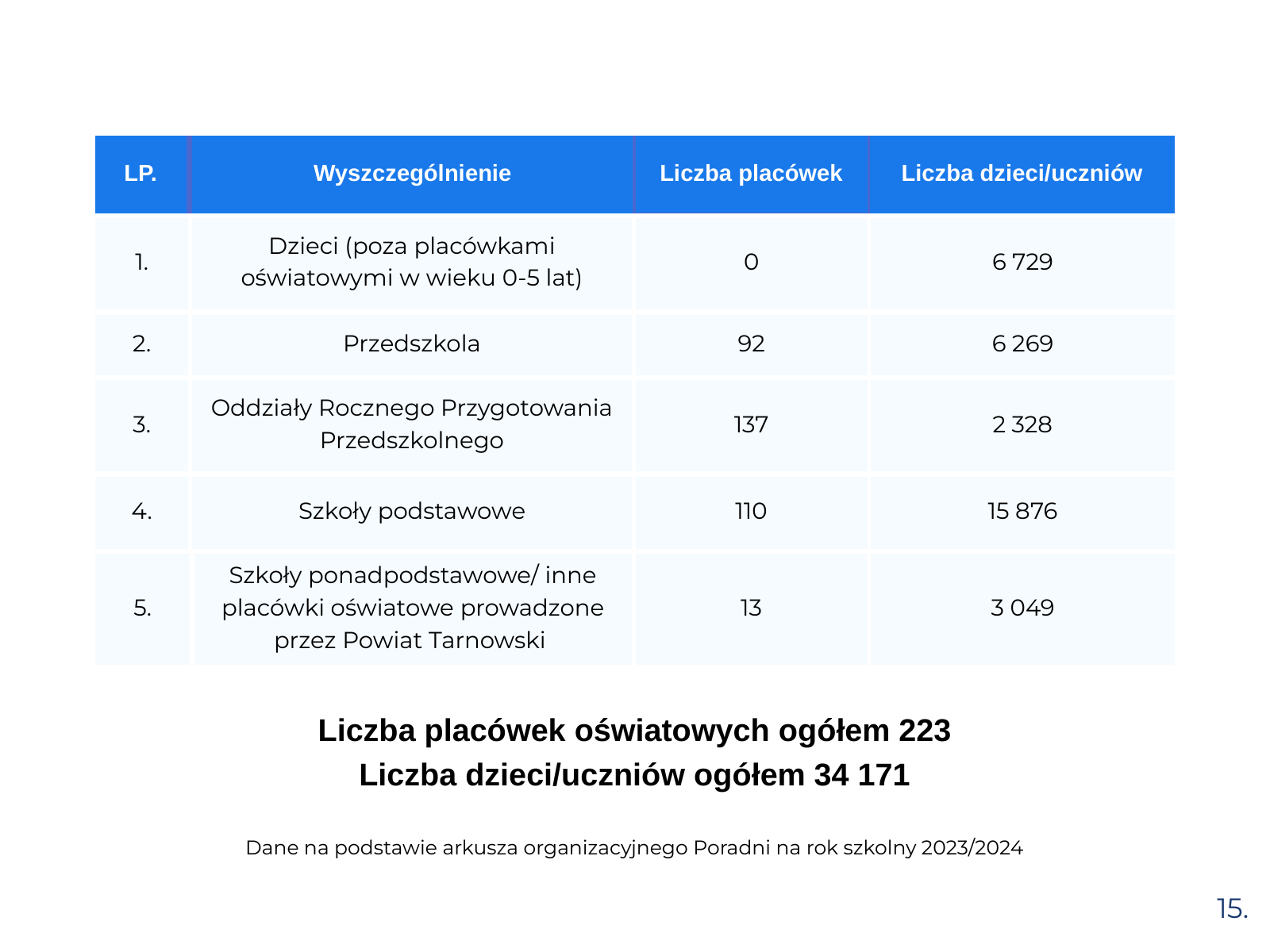

LP.

Wyszczególnienie

Liczba placówek

Liczba dzieci/uczniów

1.

Dzieci (poza placówkami oświatowymi w wieku 0-5 lat)

0

6 729

2.

Przedszkola

92

6 269

3.

Oddziały Rocznego Przygotowania Przedszkolnego

137

2 328

4.

Szkoły podstawowe

110

15 876

5.

Szkoły ponadpodstawowe/ inne placówki oświatowe prowadzone przez Powiat Tarnowski

13

3 049
Liczba placówek oświatowych ogółem 223
Liczba dzieci/uczniów ogółem 34 171
Dane na podstawie arkusza organizacyjnego Poradni na rok szkolny 2023/2024
15.